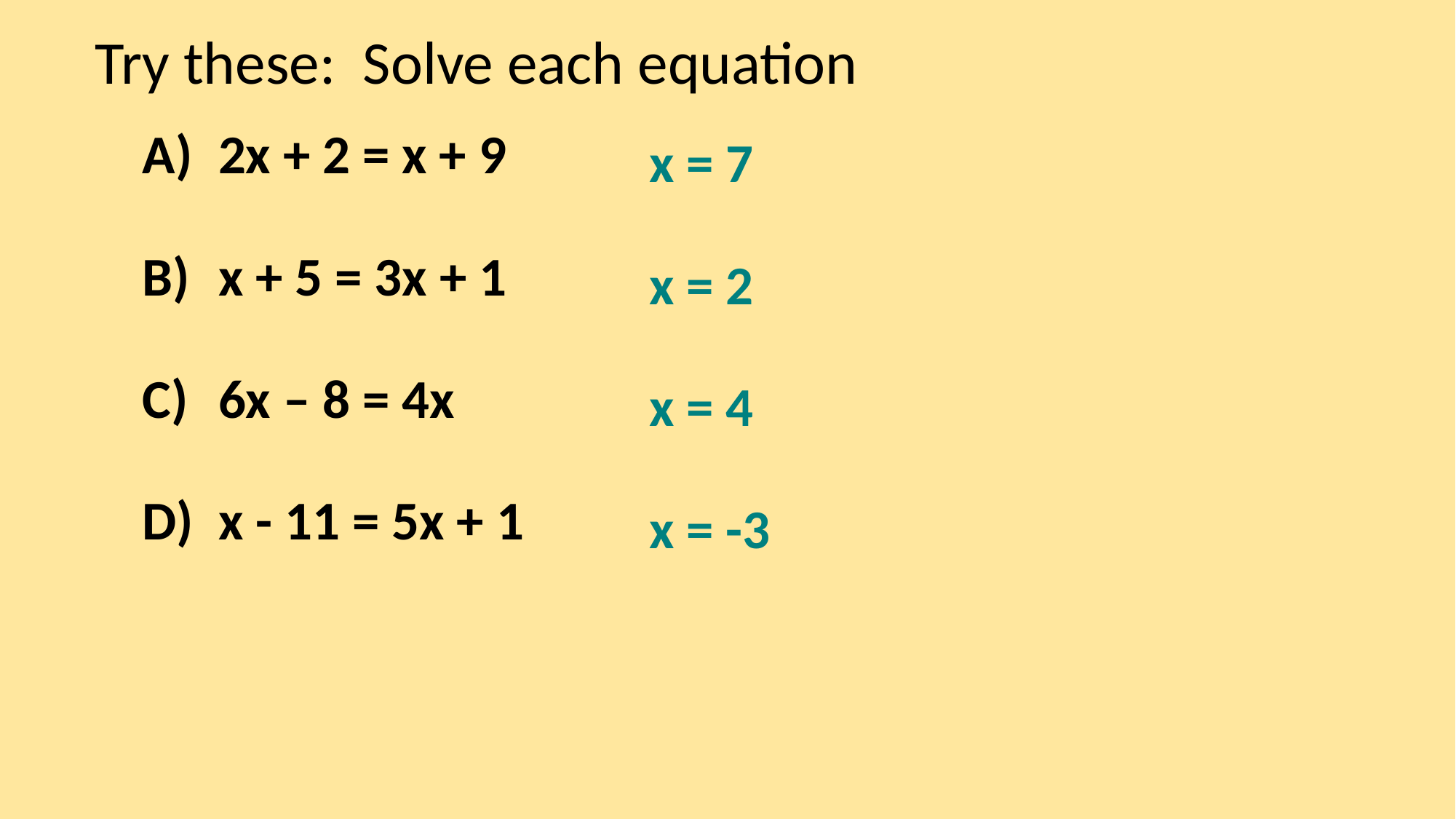

# Try these:  Solve each equation
 2x + 2 = x + 9

 x + 5 = 3x + 1

 6x – 8 = 4x

 x - 11 = 5x + 1

x = 7

x = 2

x = 4

x = -3